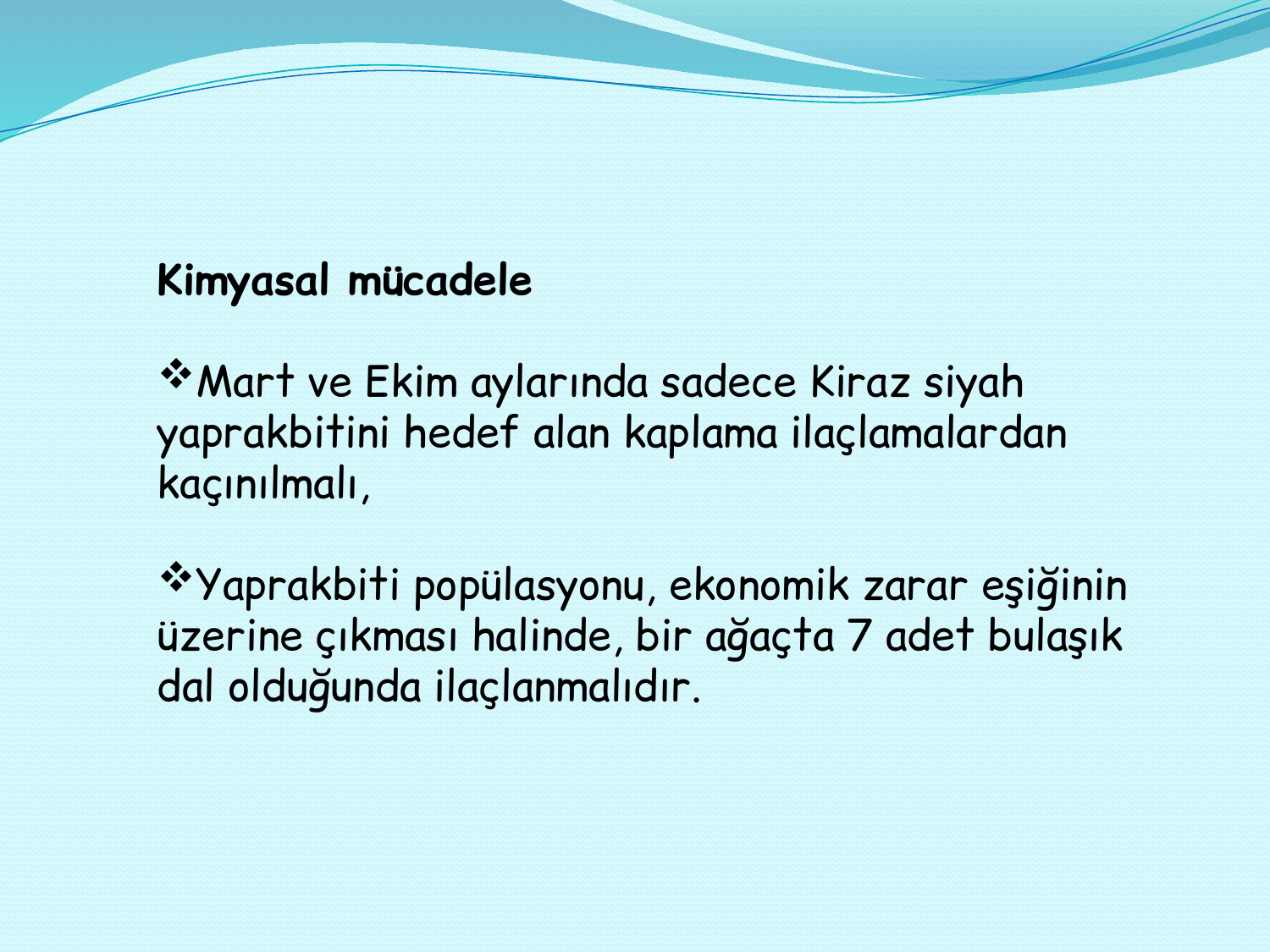

Kimyasal mücadele

Mart ve Ekim aylarında sadece Kiraz siyah yaprakbitini hedef alan kaplama ilaçlamalardan kaçınılmalı,

Yaprakbiti popülasyonu, ekonomik zarar eşiğinin üzerine çıkması halinde, bir ağaçta 7 adet bulaşık dal olduğunda ilaçlanmalıdır.